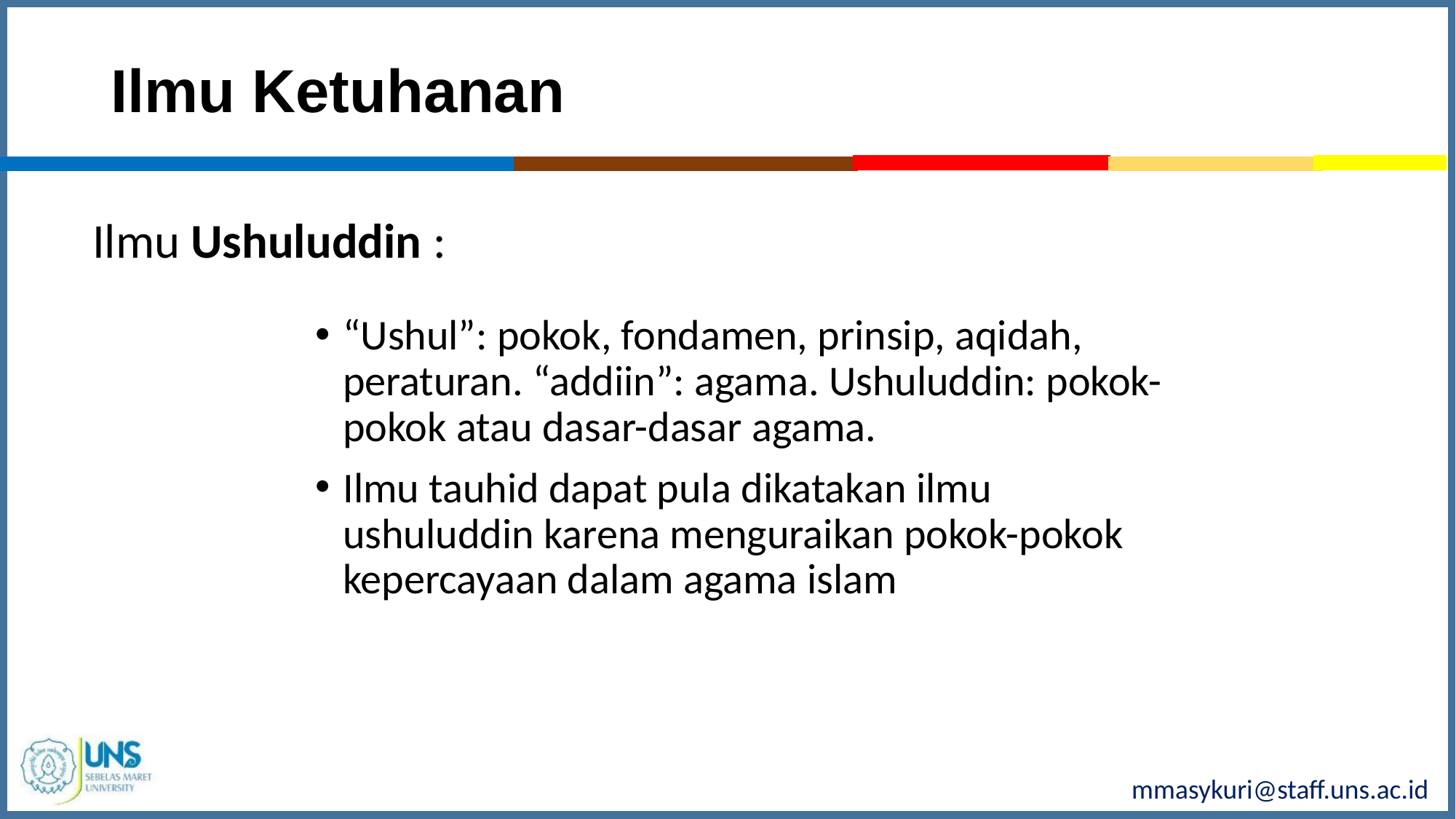

# Ilmu Ketuhanan
Ilmu Ushuluddin :
“Ushul”: pokok, fondamen, prinsip, aqidah, peraturan. “addiin”: agama. Ushuluddin: pokok-pokok atau dasar-dasar agama.
Ilmu tauhid dapat pula dikatakan ilmu ushuluddin karena menguraikan pokok-pokok kepercayaan dalam agama islam